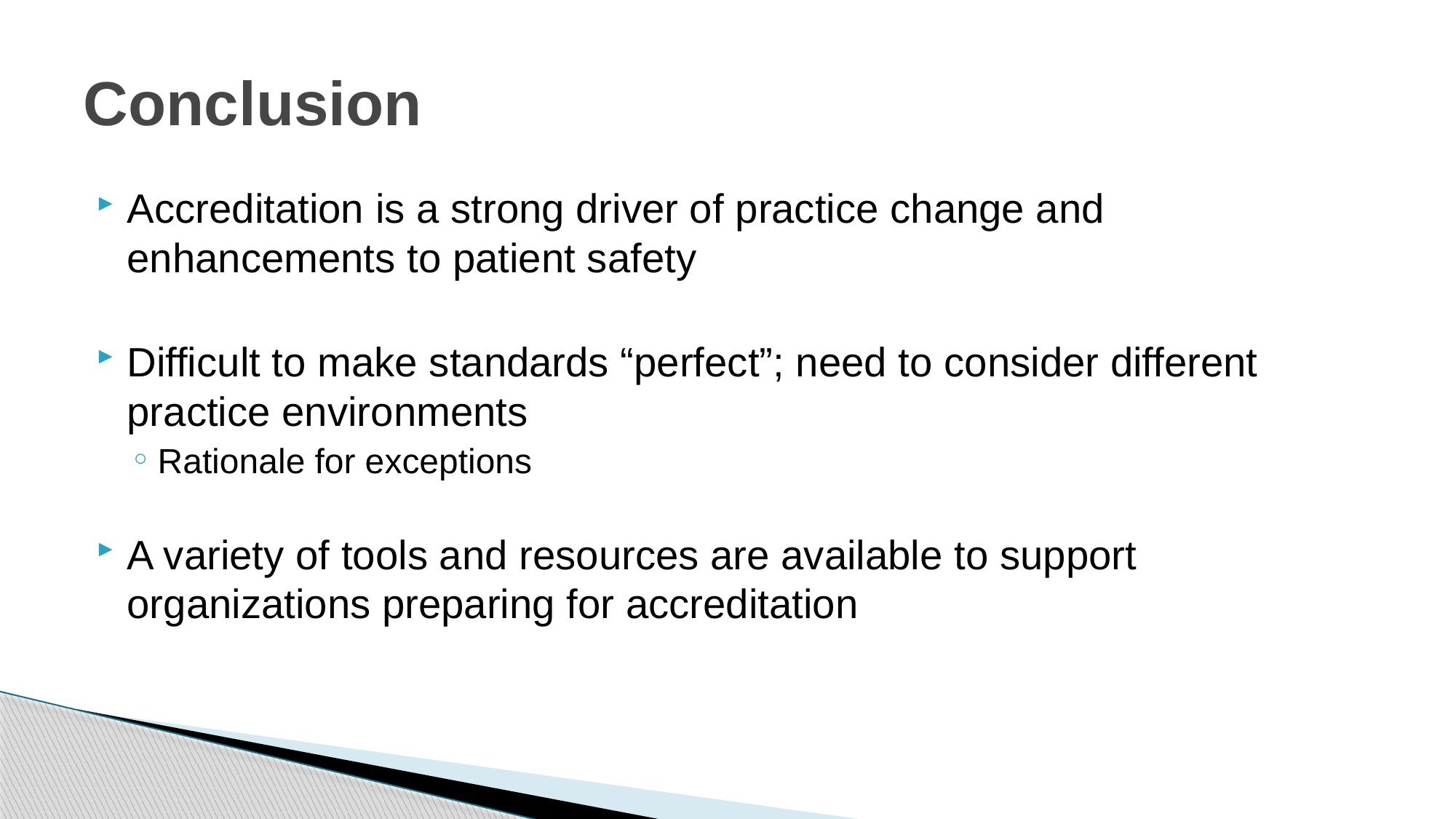

# Conclusion
Accreditation is a strong driver of practice change and enhancements to patient safety
Difficult to make standards “perfect”; need to consider different practice environments
Rationale for exceptions
A variety of tools and resources are available to support organizations preparing for accreditation